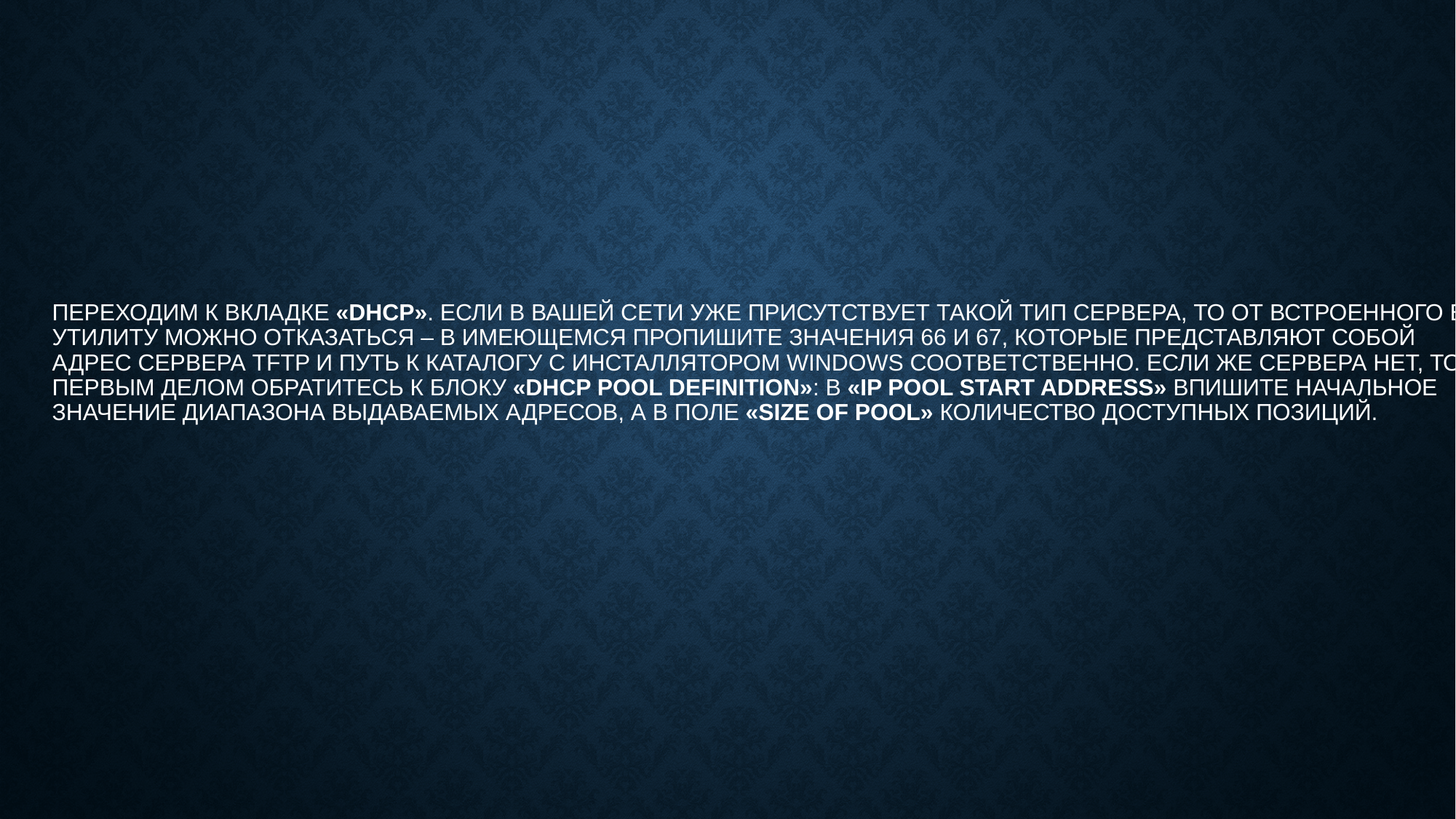

# Переходим к вкладке «DHCP». Если в вашей сети уже присутствует такой тип сервера, то от встроенного в утилиту можно отказаться – в имеющемся пропишите значения 66 и 67, которые представляют собой адрес сервера TFTP и путь к каталогу с инсталлятором Windows соответственно. Если же сервера нет, то первым делом обратитесь к блоку «DHCP Pool Definition»: в «IP pool start address» впишите начальное значение диапазона выдаваемых адресов, а в поле «Size of pool» количество доступных позиций.